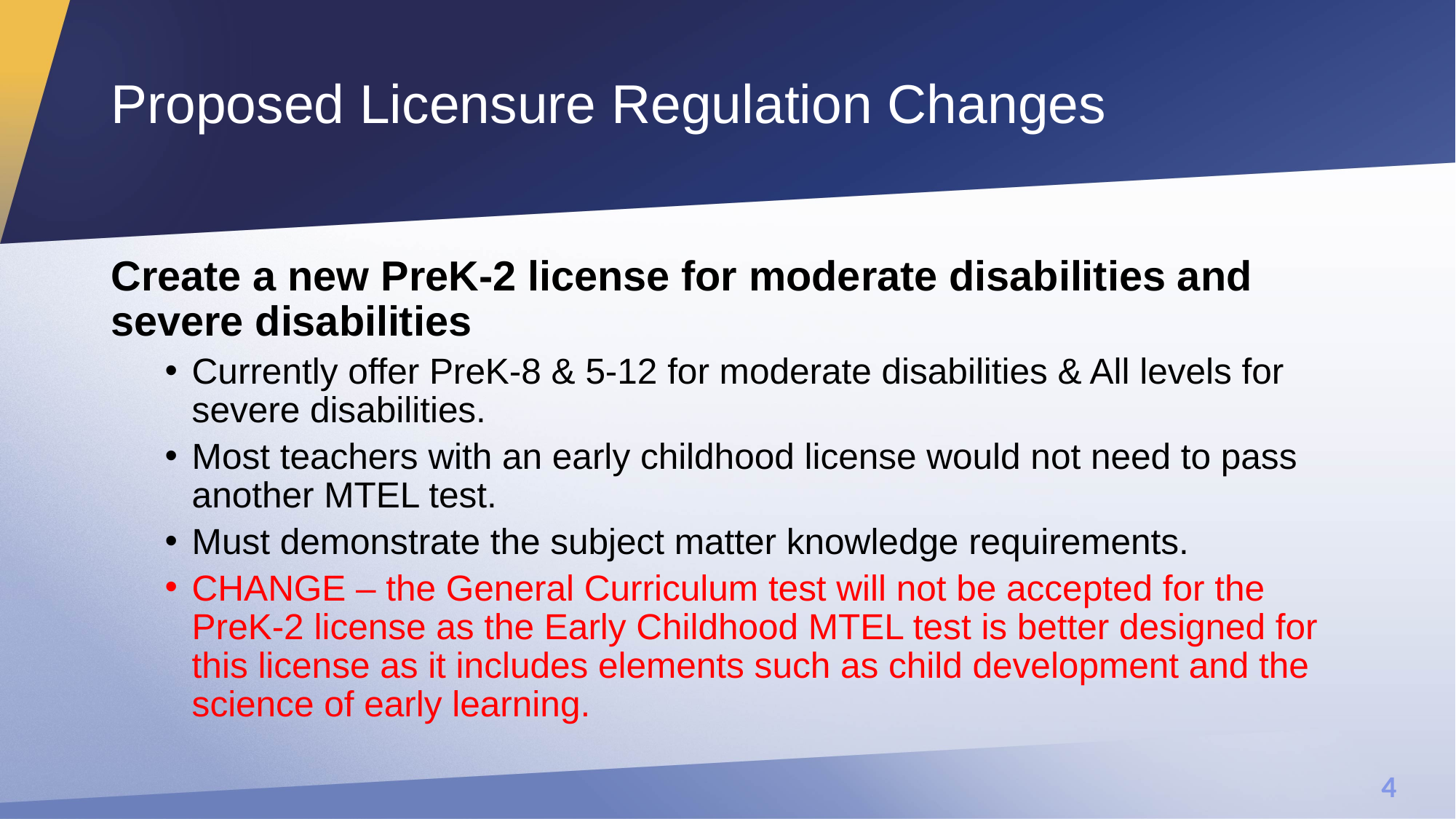

# Proposed Licensure Regulation Changes
Create a new PreK-2 license for moderate disabilities and severe disabilities
Currently offer PreK-8 & 5-12 for moderate disabilities & All levels for severe disabilities.
Most teachers with an early childhood license would not need to pass another MTEL test.
Must demonstrate the subject matter knowledge requirements.
CHANGE – the General Curriculum test will not be accepted for the PreK-2 license as the Early Childhood MTEL test is better designed for this license as it includes elements such as child development and the science of early learning.